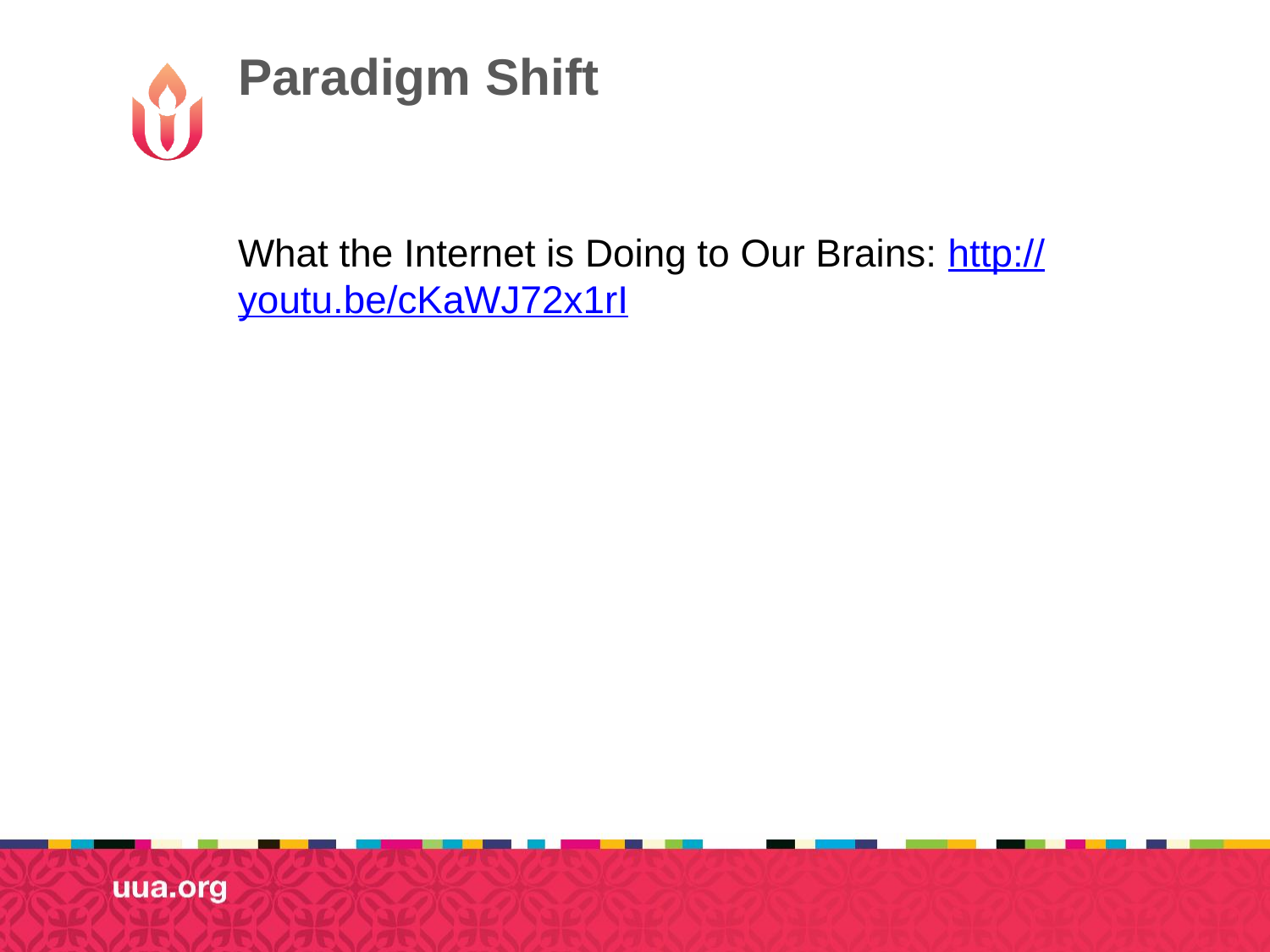

Paradigm Shift
What the Internet is Doing to Our Brains: http://youtu.be/cKaWJ72x1rI